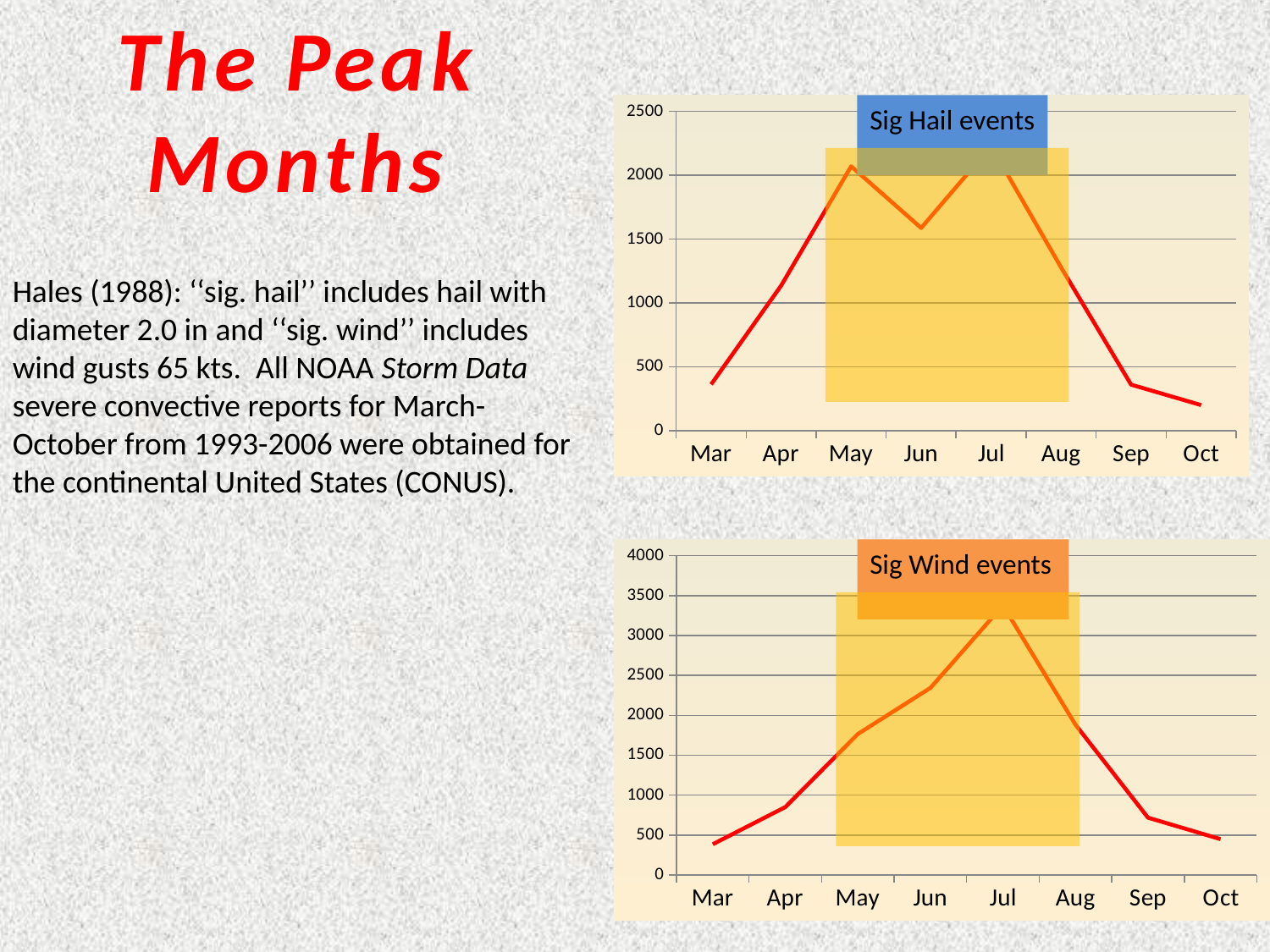

The Peak
Months

### Chart

| Category |  |
|---|---|
| Mar | 362.0 |
| Apr | 1136.0 |
| May | 2070.0 |
| Jun | 1587.0 |
| Jul | 2228.0 |
| Aug | 1278.0 |
| Sep | 360.0 |
| Oct | 200.0 |
Sig Hail events

Hales (1988): ‘‘sig. hail’’ includes hail with diameter 2.0 in and ‘‘sig. wind’’ includes wind gusts 65 kts.  All NOAA Storm Data severe convective reports for March-October from 1993-2006 were obtained for the continental United States (CONUS).

### Chart

| Category |  |
|---|---|
| Mar | 385.0 |
| Apr | 850.0 |
| May | 1766.0 |
| Jun | 2344.0 |
| Jul | 3377.0 |
| Aug | 1883.0 |
| Sep | 717.0 |
| Oct | 448.0 |
Sig Wind events